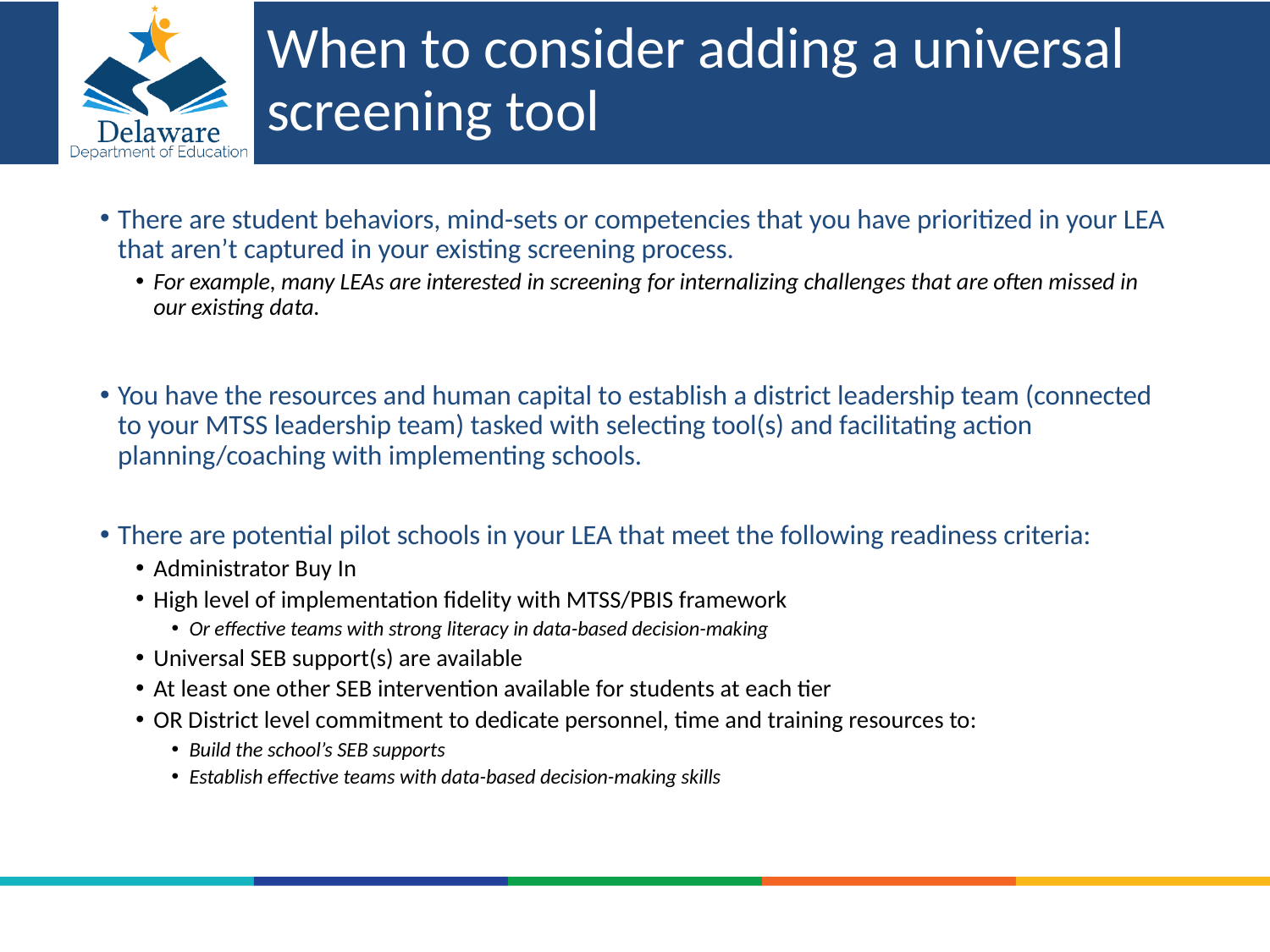

# When to consider adding a universal screening tool
There are student behaviors, mind-sets or competencies that you have prioritized in your LEA that aren’t captured in your existing screening process.
For example, many LEAs are interested in screening for internalizing challenges that are often missed in our existing data.

You have the resources and human capital to establish a district leadership team (connected to your MTSS leadership team) tasked with selecting tool(s) and facilitating action planning/coaching with implementing schools.

There are potential pilot schools in your LEA that meet the following readiness criteria:
Administrator Buy In
High level of implementation fidelity with MTSS/PBIS framework
Or effective teams with strong literacy in data-based decision-making
Universal SEB support(s) are available
At least one other SEB intervention available for students at each tier
OR District level commitment to dedicate personnel, time and training resources to:
Build the school’s SEB supports
Establish effective teams with data-based decision-making skills